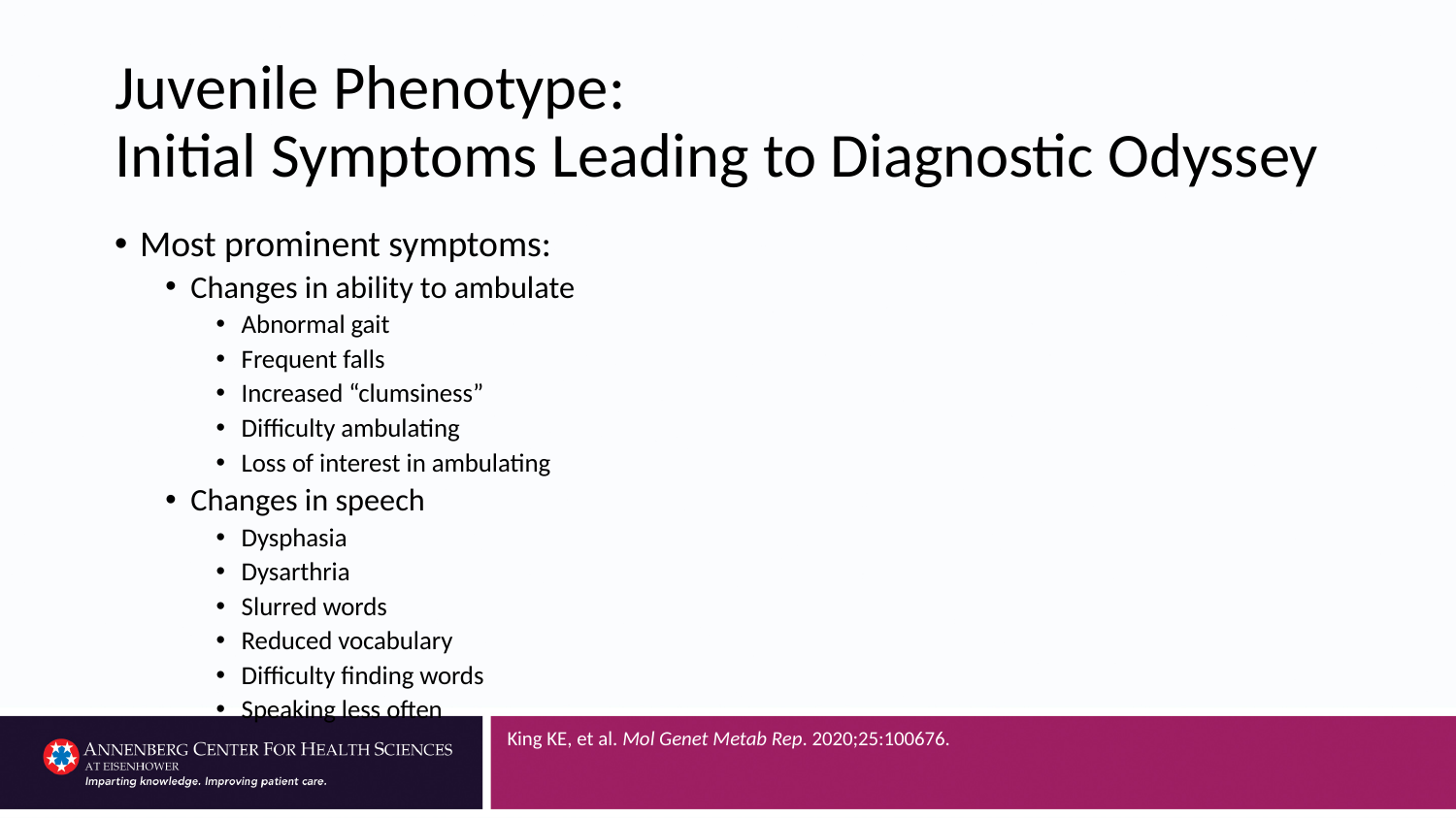

# Juvenile Phenotype: Initial Symptoms Leading to Diagnostic Odyssey
Most prominent symptoms:
Changes in ability to ambulate
Abnormal gait
Frequent falls
Increased “clumsiness”
Difficulty ambulating
Loss of interest in ambulating
Changes in speech
Dysphasia
Dysarthria
Slurred words
Reduced vocabulary
Difficulty finding words
Speaking less often

King KE, et al. Mol Genet Metab Rep. 2020;25:100676.